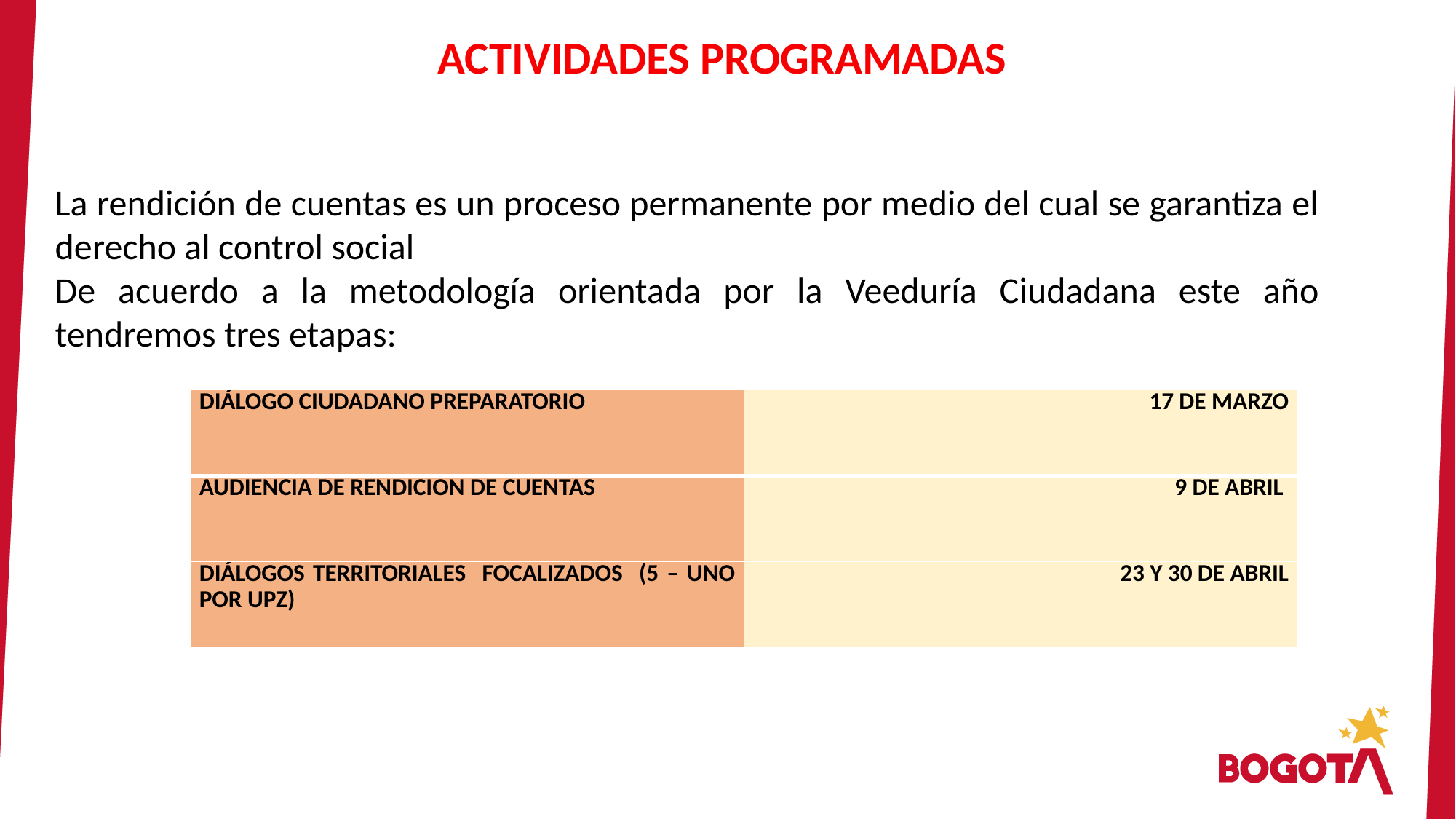

ACTIVIDADES PROGRAMADAS
La rendición de cuentas es un proceso permanente por medio del cual se garantiza el derecho al control social
De acuerdo a la metodología orientada por la Veeduría Ciudadana este año tendremos tres etapas:

| DIÁLOGO CIUDADANO PREPARATORIO | 17 DE MARZO |
| --- | --- |
| AUDIENCIA DE RENDICIÓN DE CUENTAS | 9 DE ABRIL |
| DIÁLOGOS TERRITORIALES FOCALIZADOS (5 – UNO POR UPZ) | 23 Y 30 DE ABRIL |